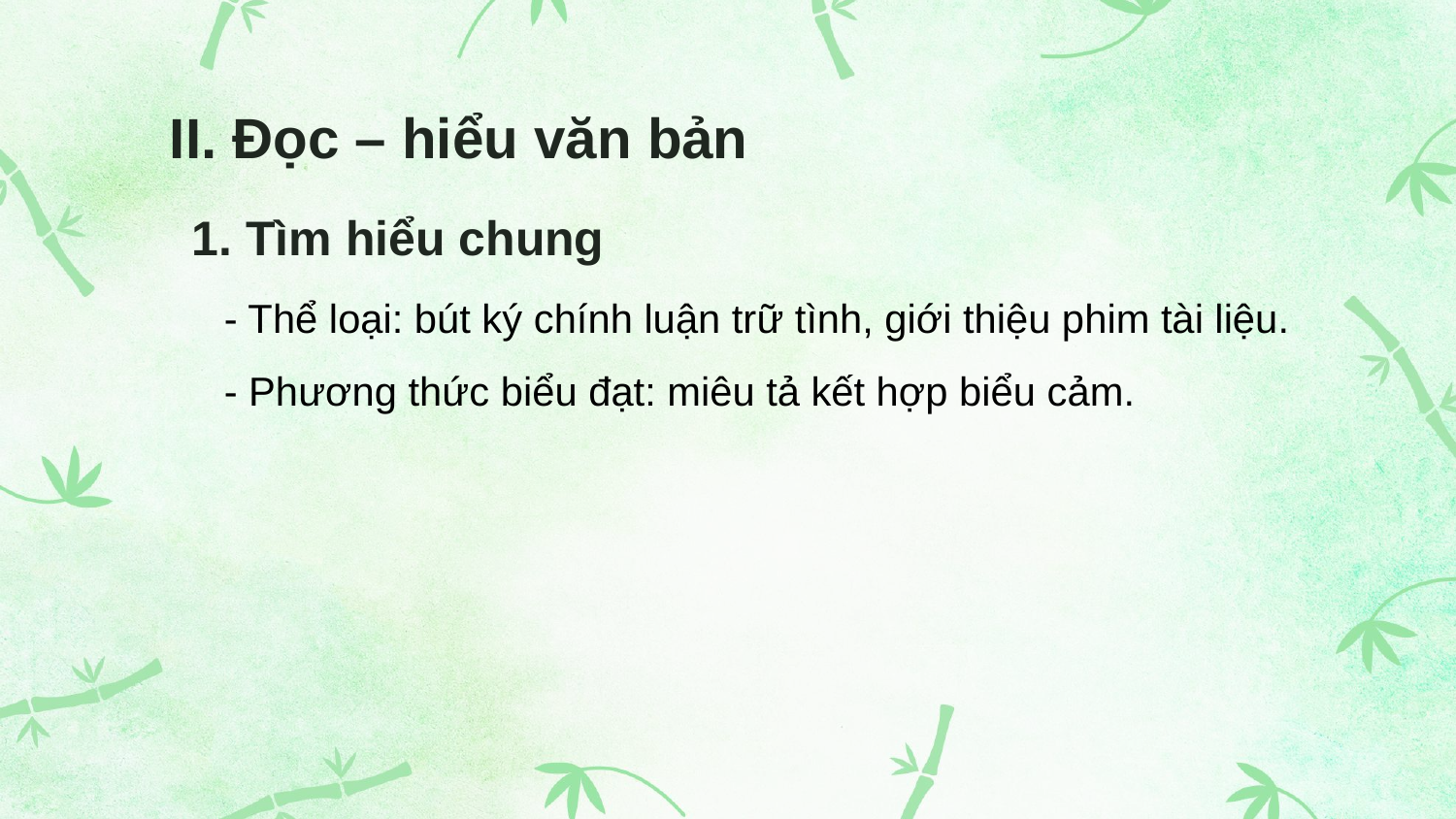

# II. Đọc – hiểu văn bản
1. Tìm hiểu chung
- Thể loại: bút ký chính luận trữ tình, giới thiệu phim tài liệu.
- Phương thức biểu đạt: miêu tả kết hợp biểu cảm.